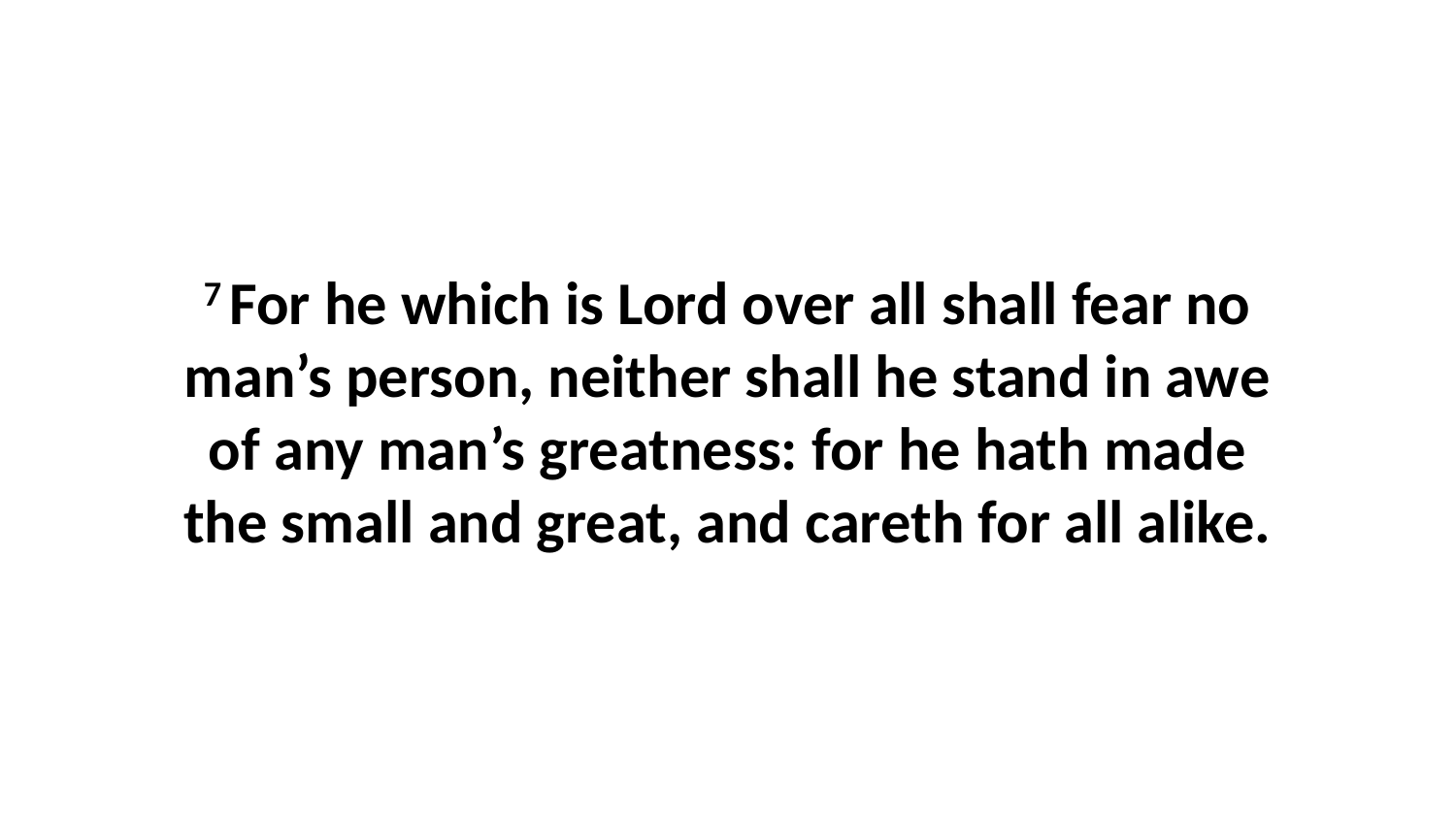

7 For he which is Lord over all shall fear no man’s person, neither shall he stand in awe of any man’s greatness: for he hath made the small and great, and careth for all alike.